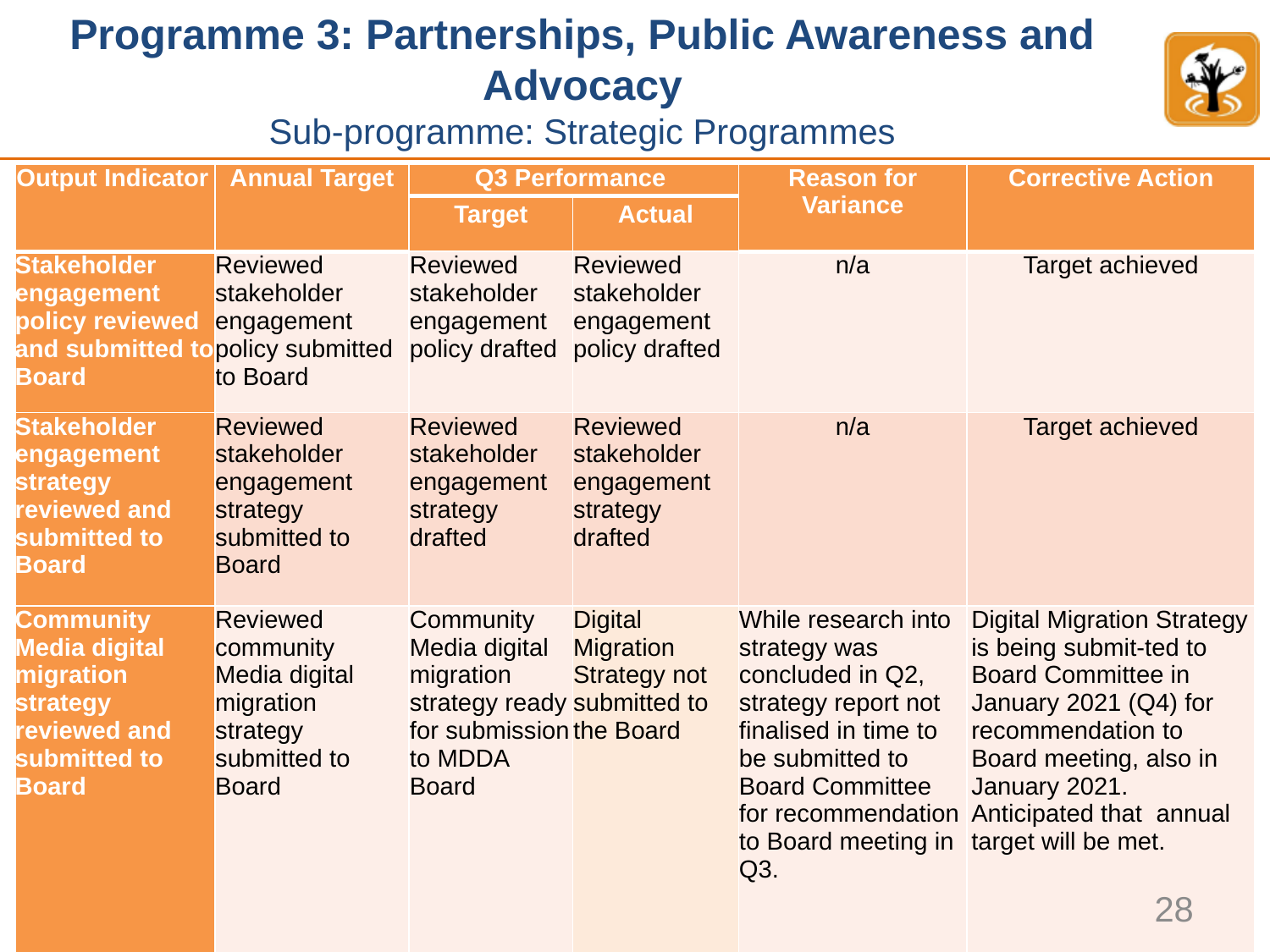

# Programme 3: Partnerships, Public Awareness and Advocacy Sub-programme: Strategic Programmes

| Output Indicator | Annual Target | Q3 Performance |  | Reason for Variance | Corrective Action |
| --- | --- | --- | --- | --- | --- |
|  |  | Target | Actual |  |  |
| Stakeholder engagement policy reviewed and submitted to Board | Reviewed stakeholder engagement policy submitted to Board | Reviewed stakeholder engagement policy drafted | Reviewed stakeholder engagement policy drafted | n/a | Target achieved |
| Stakeholder engagement strategy reviewed and submitted to Board | Reviewed stakeholder engagement strategy submitted to Board | Reviewed stakeholder engagement strategy drafted | Reviewed stakeholder engagement strategy drafted | n/a | Target achieved |
| Community Media digital migration strategy reviewed and submitted to Board | Reviewed community Media digital migration strategy submitted to Board | Community Media digital migration strategy ready for submission to MDDA Board | Digital Migration Strategy not submitted to the Board | While research into strategy was concluded in Q2, strategy report not finalised in time to be submitted to Board Committee for recommendation to Board meeting in Q3. | Digital Migration Strategy is being submit-ted to Board Committee in January 2021 (Q4) for recommendation to Board meeting, also in January 2021. Anticipated that annual target will be met. |

28